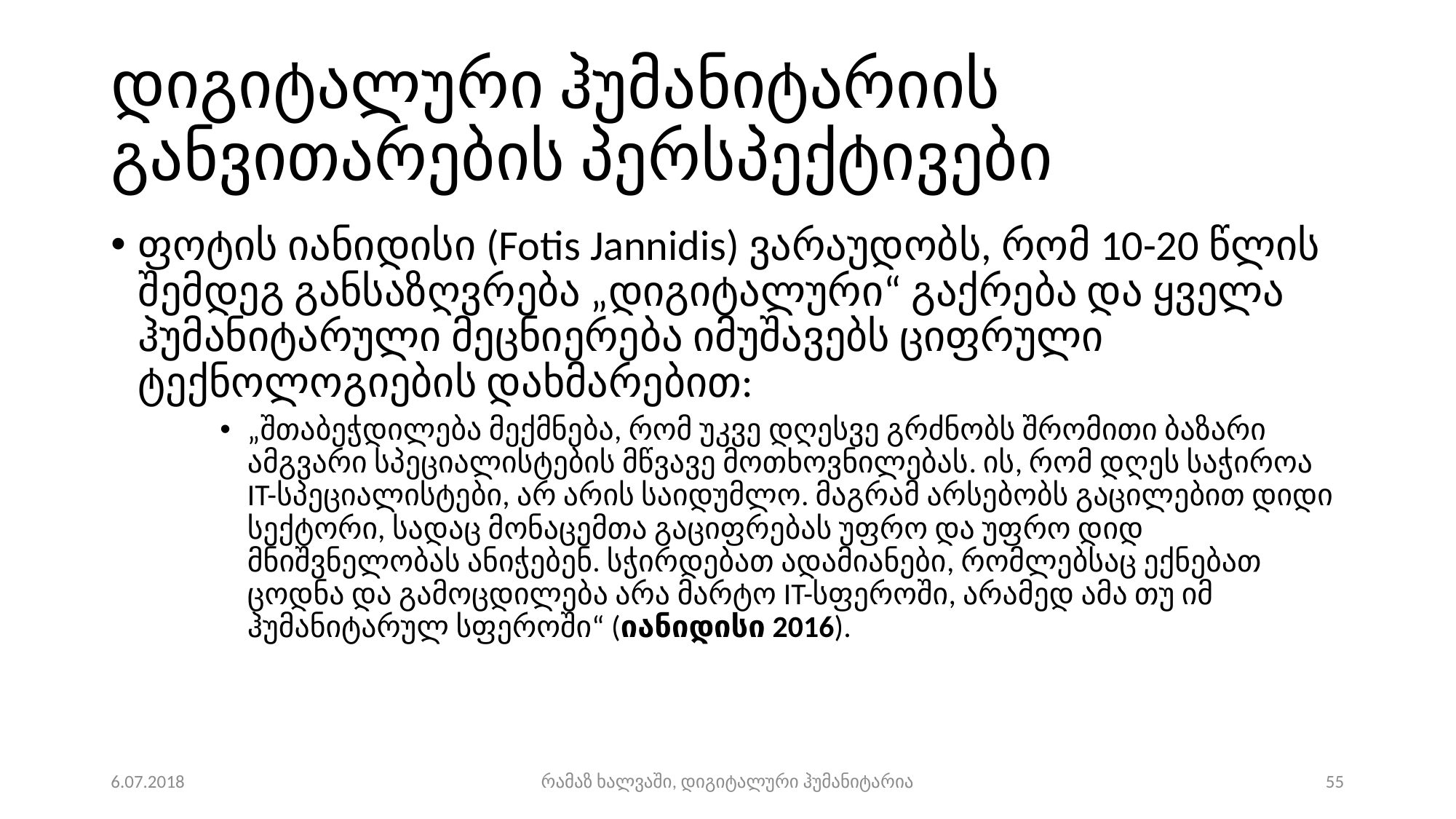

# დიგიტალური ჰუმანიტარიის განვითარების პერსპექტივები
ფოტის იანიდისი (Fotis Jannidis) ვარაუდობს, რომ 10-20 წლის შემდეგ განსაზღვრება „დიგიტალური“ გაქრება და ყველა ჰუმანიტარული მეცნიერება იმუშავებს ციფრული ტექნოლოგიების დახმარებით:
„შთაბეჭდილება მექმნება, რომ უკვე დღესვე გრძნობს შრომითი ბაზარი ამგვარი სპეციალისტების მწვავე მოთხოვნილებას. ის, რომ დღეს საჭიროა IT-სპეციალისტები, არ არის საიდუმლო. მაგრამ არსებობს გაცილებით დიდი სექტორი, სადაც მონაცემთა გაციფრებას უფრო და უფრო დიდ მნიშვნელობას ანიჭებენ. სჭირდებათ ადამიანები, რომლებსაც ექნებათ ცოდნა და გამოცდილება არა მარტო IT-სფეროში, არამედ ამა თუ იმ ჰუმანიტარულ სფეროში“ (იანიდისი 2016).
6.07.2018
რამაზ ხალვაში, დიგიტალური ჰუმანიტარია
55